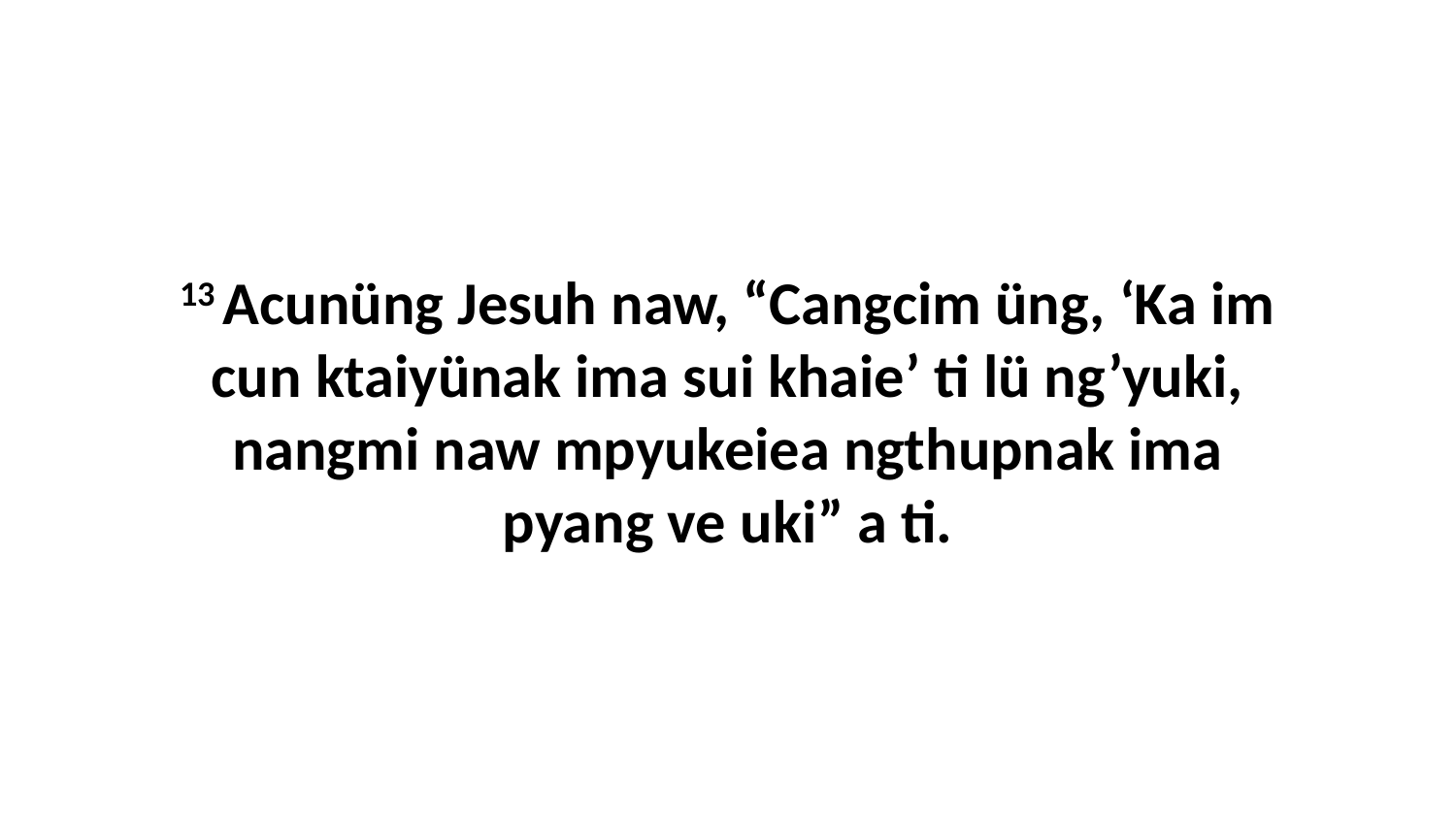

13 Acunüng Jesuh naw, “Cangcim üng, ‘Ka im cun ktaiyünak ima sui khaie’ ti lü ng’yuki, nangmi naw mpyukeiea ngthupnak ima pyang ve uki” a ti.